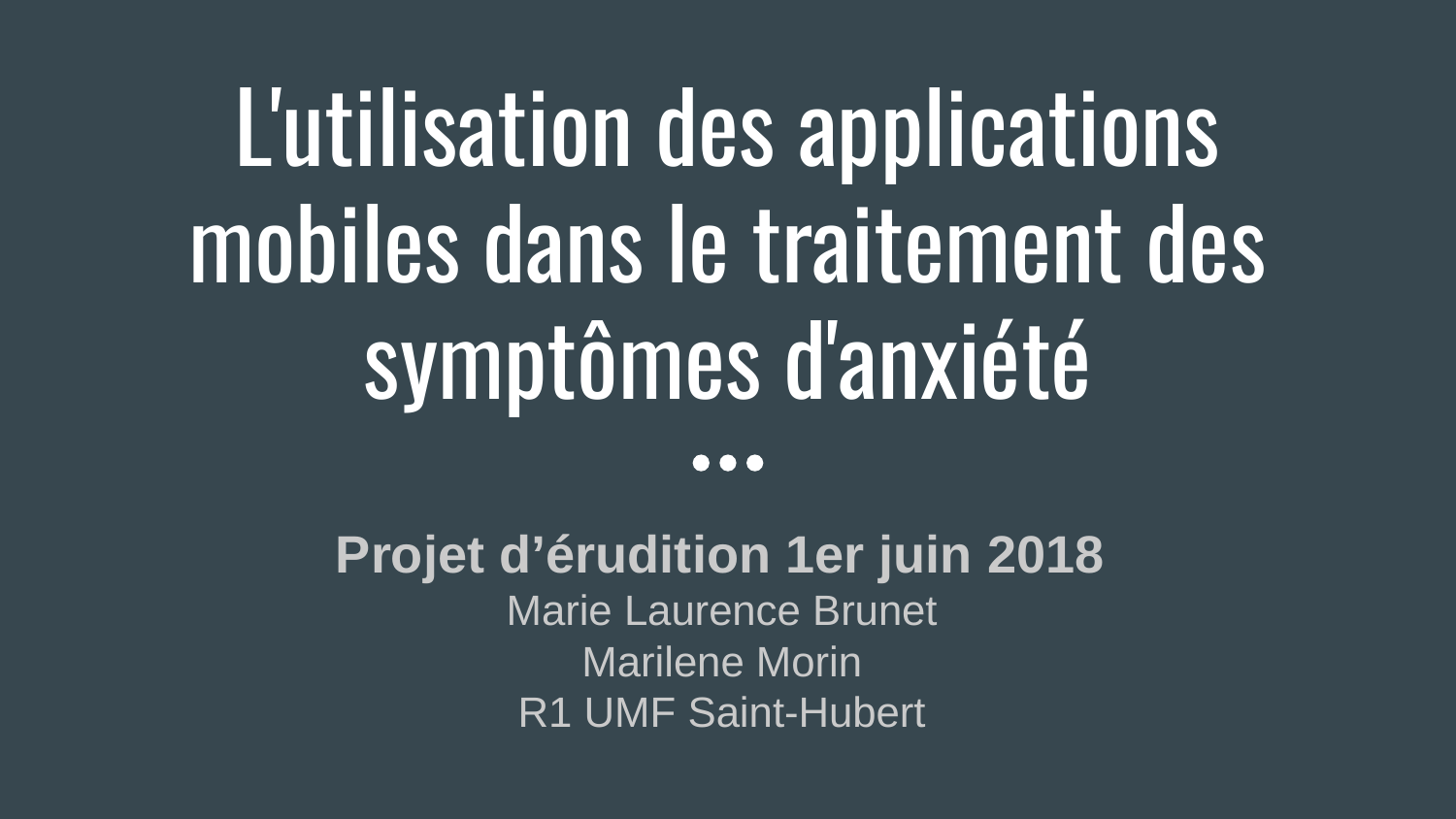

# L'utilisation des applications mobiles dans le traitement des symptômes d'anxiété
Projet d’érudition 1er juin 2018
Marie Laurence Brunet
Marilene Morin
R1 UMF Saint-Hubert